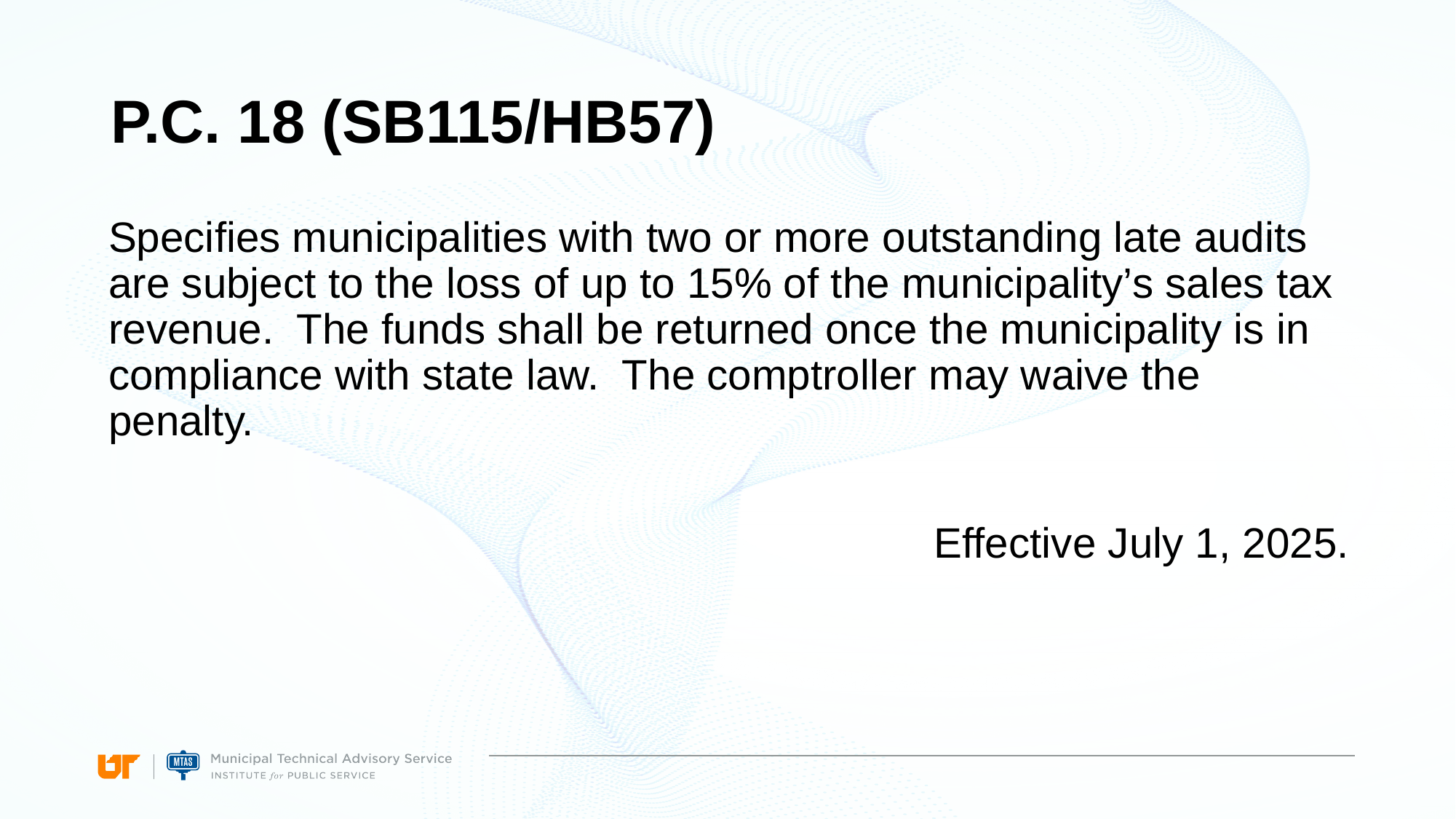

# P.C. 18 (SB115/HB57)
Specifies municipalities with two or more outstanding late audits are subject to the loss of up to 15% of the municipality’s sales tax revenue.  The funds shall be returned once the municipality is in compliance with state law.  The comptroller may waive the penalty.

Effective July 1, 2025.